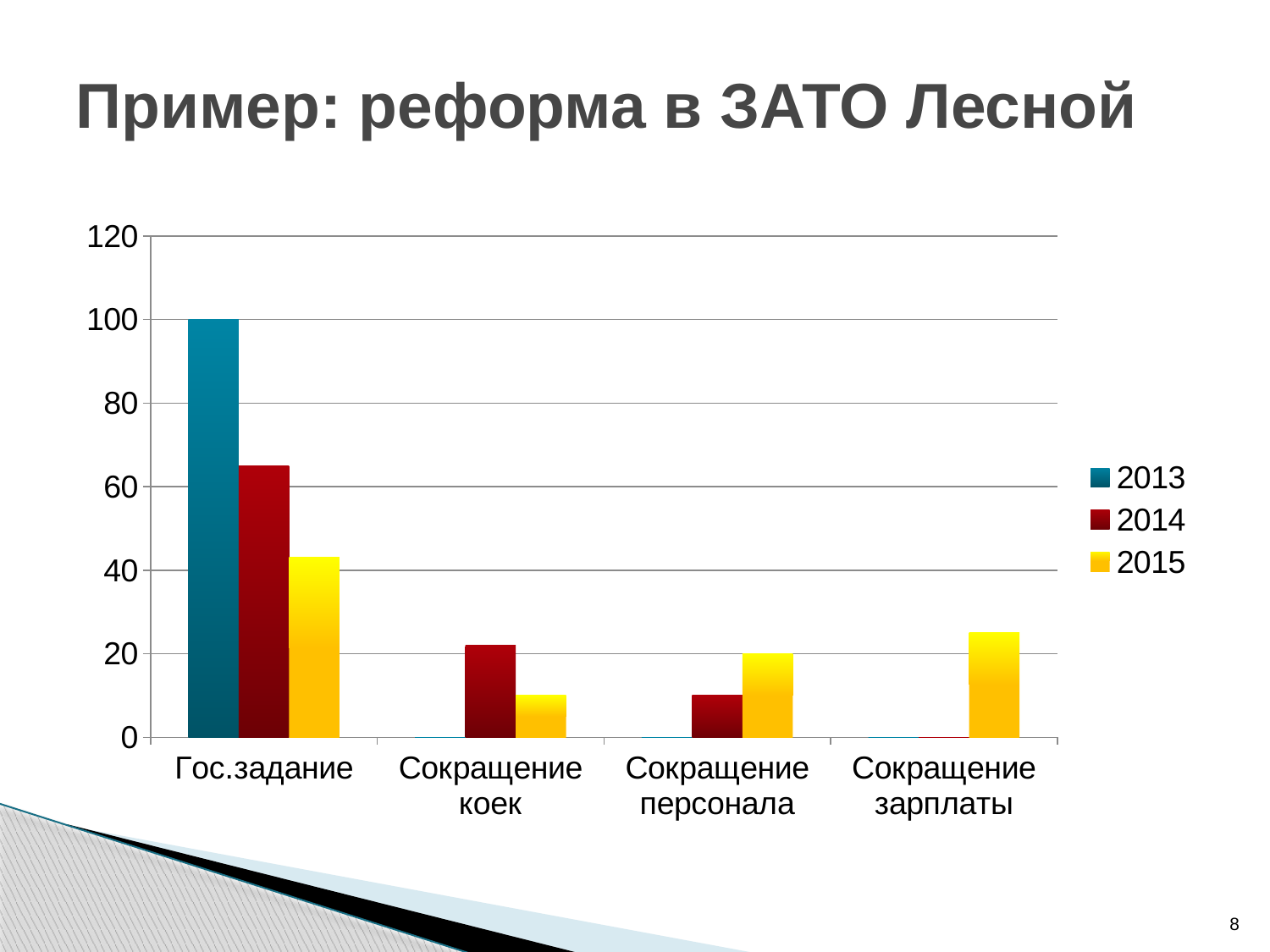

# Пример: реформа в ЗАТО Лесной

### Chart

| Category | 2013 | 2014 | 2015 |
|---|---|---|---|
| Гос.задание | 100.0 | 65.0 | 43.0 |
| Сокращение коек | 0.0 | 22.0 | 10.0 |
| Сокращение персонала | 0.0 | 10.0 | 20.0 |
| Сокращение зарплаты | 0.0 | 0.0 | 25.0 |
8